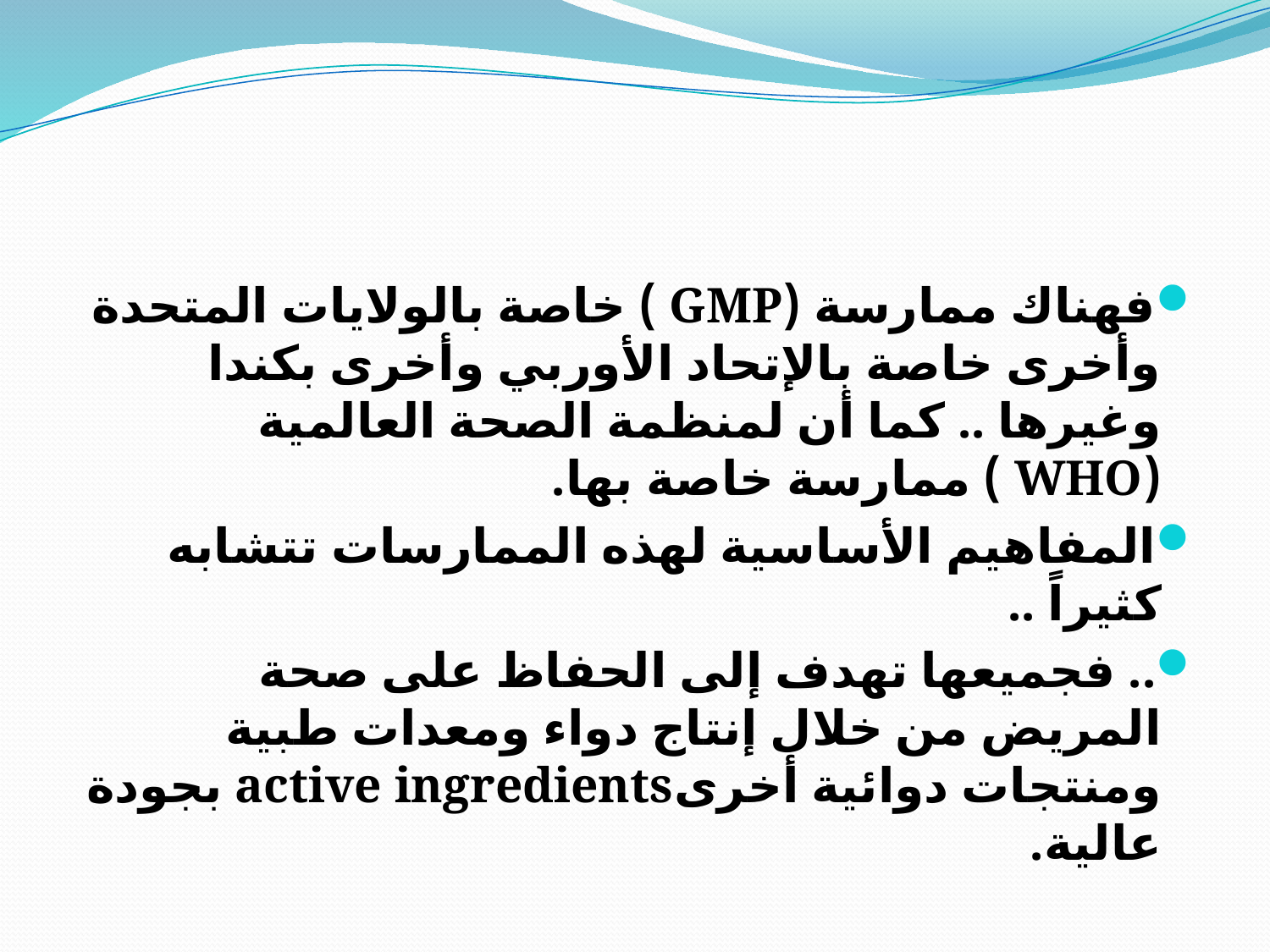

#
فهناك ممارسة (GMP ) خاصة بالولايات المتحدة وأخرى خاصة بالإتحاد الأوربي وأخرى بكندا وغيرها .. كما أن لمنظمة الصحة العالمية (WHO ) ممارسة خاصة بها.
المفاهيم الأساسية لهذه الممارسات تتشابه كثيراً ..
.. فجميعها تهدف إلى الحفاظ على صحة المريض من خلال إنتاج دواء ومعدات طبية ومنتجات دوائية أخرىactive ingredients بجودة عالية.